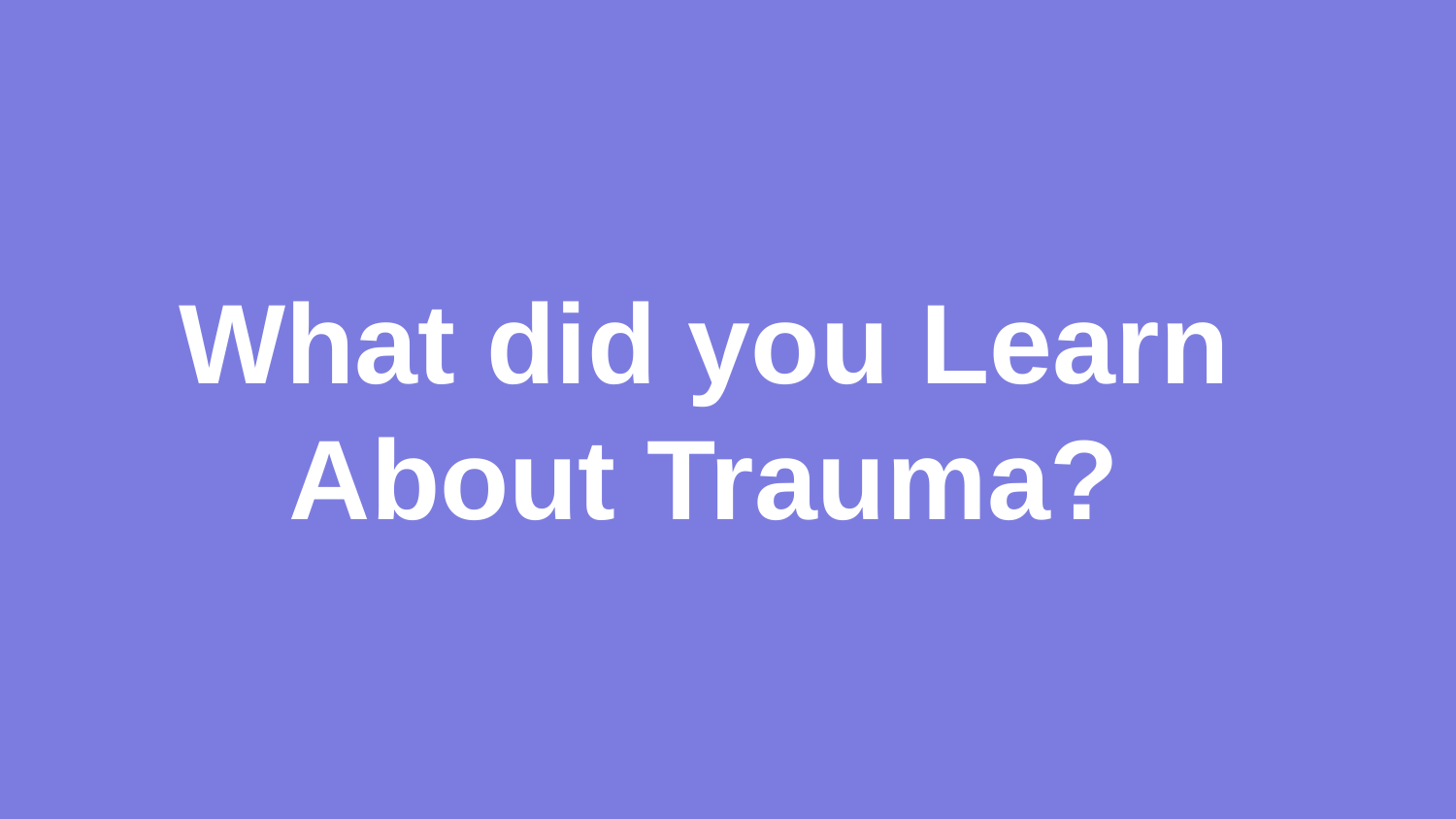

# What did you Learn About Trauma?